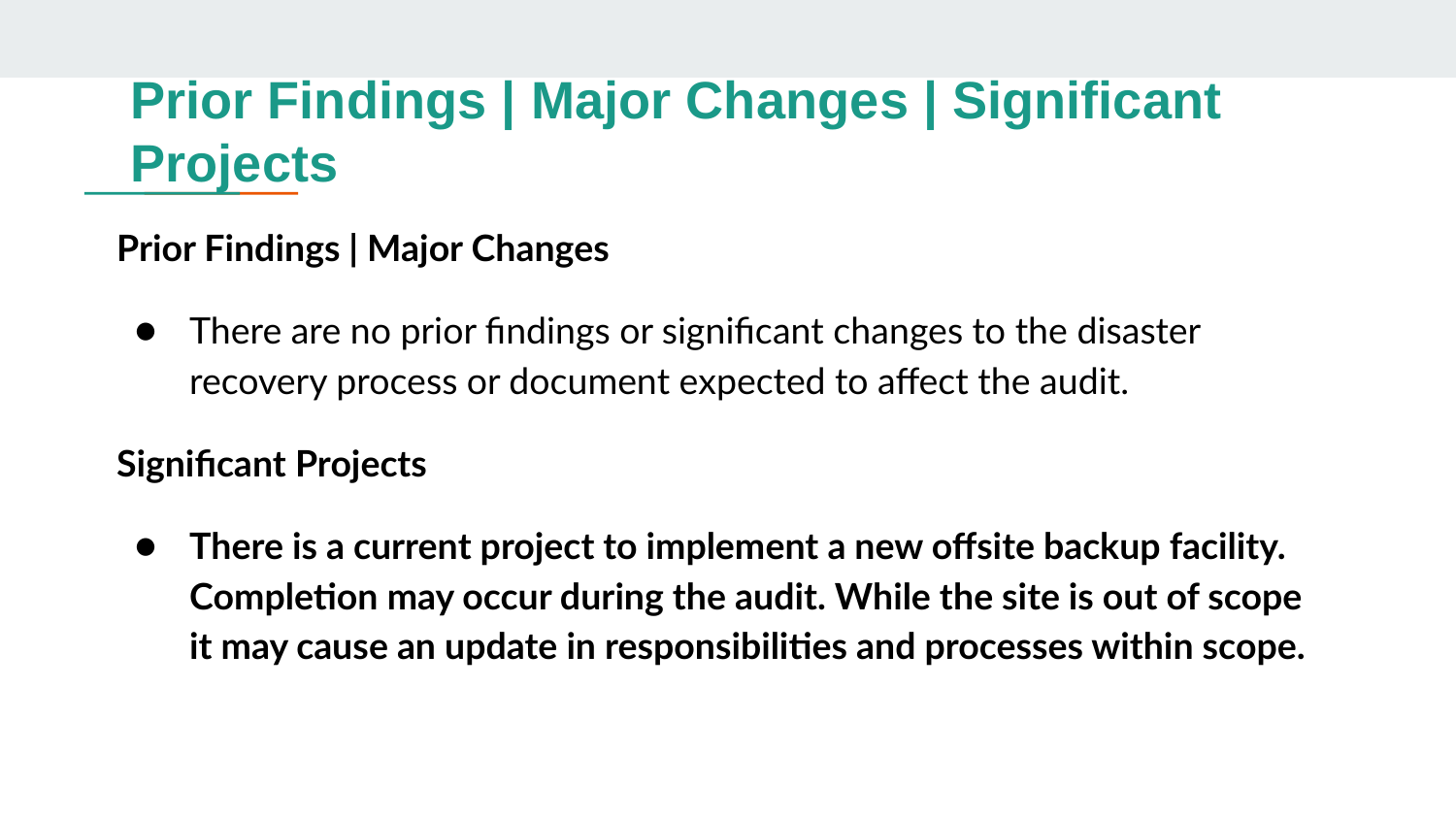

# Prior Findings | Major Changes | Significant Projects
Prior Findings | Major Changes
There are no prior findings or significant changes to the disaster recovery process or document expected to affect the audit.
Significant Projects
There is a current project to implement a new offsite backup facility. Completion may occur during the audit. While the site is out of scope it may cause an update in responsibilities and processes within scope.